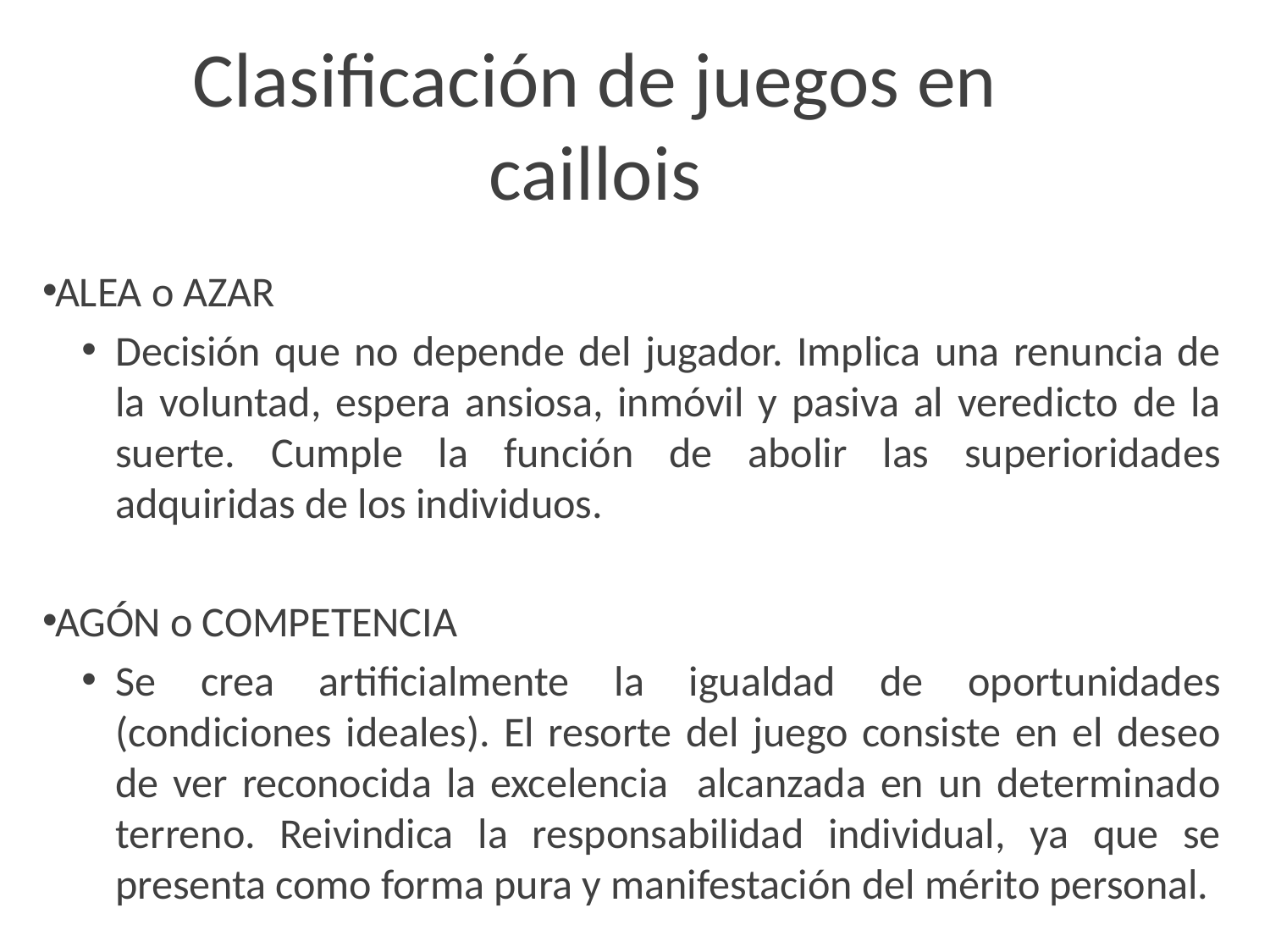

# Clasificación de juegos en caillois
ALEA o AZAR
Decisión que no depende del jugador. Implica una renuncia de la voluntad, espera ansiosa, inmóvil y pasiva al veredicto de la suerte. Cumple la función de abolir las superioridades adquiridas de los individuos.

AGÓN o COMPETENCIA
Se crea artificialmente la igualdad de oportunidades (condiciones ideales). El resorte del juego consiste en el deseo de ver reconocida la excelencia  alcanzada en un determinado terreno. Reivindica la responsabilidad individual, ya que se presenta como forma pura y manifestación del mérito personal.